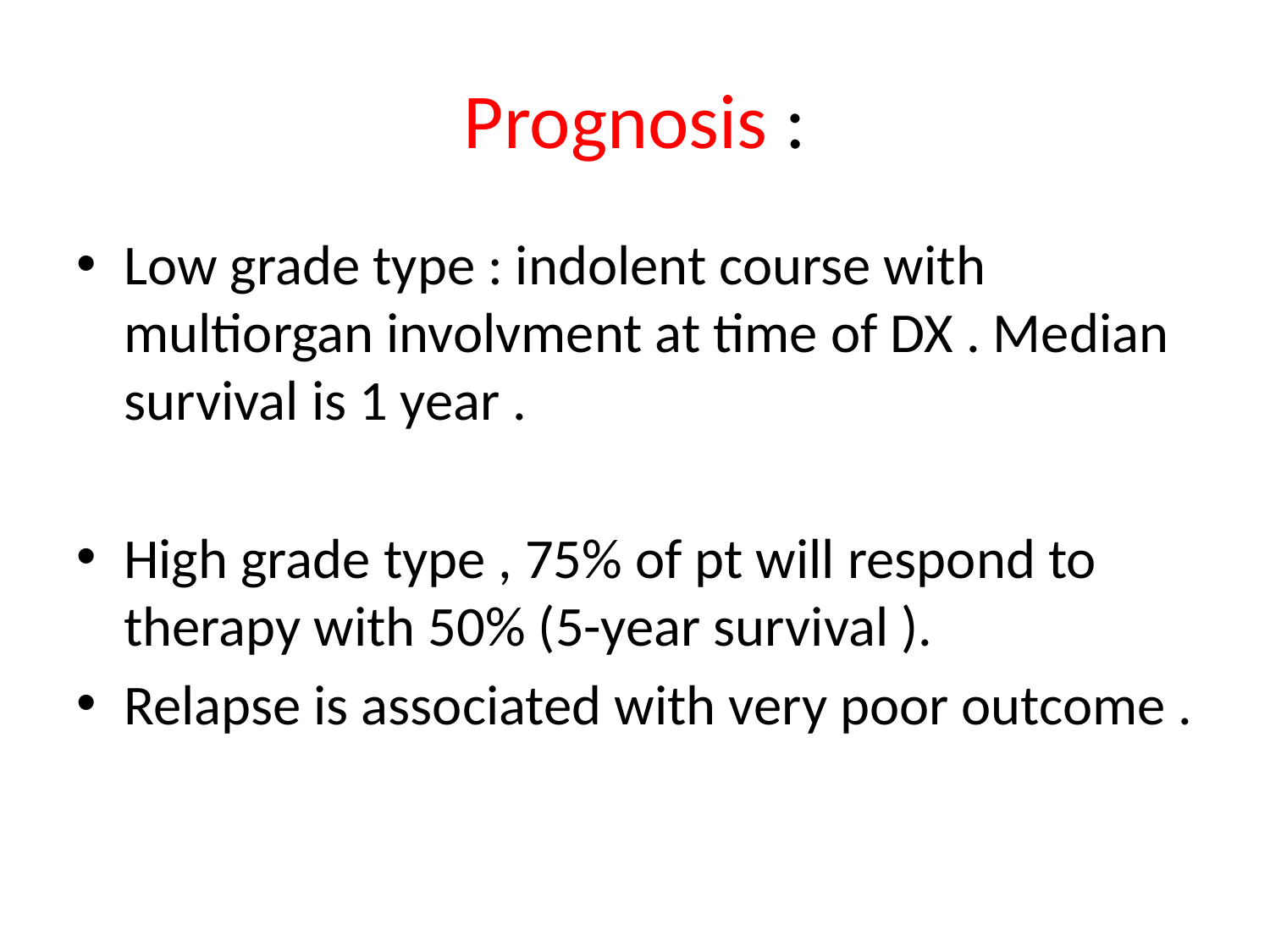

# Prognosis :
Low grade type : indolent course with multiorgan involvment at time of DX . Median survival is 1 year .

High grade type , 75% of pt will respond to therapy with 50% (5-year survival ).
Relapse is associated with very poor outcome .